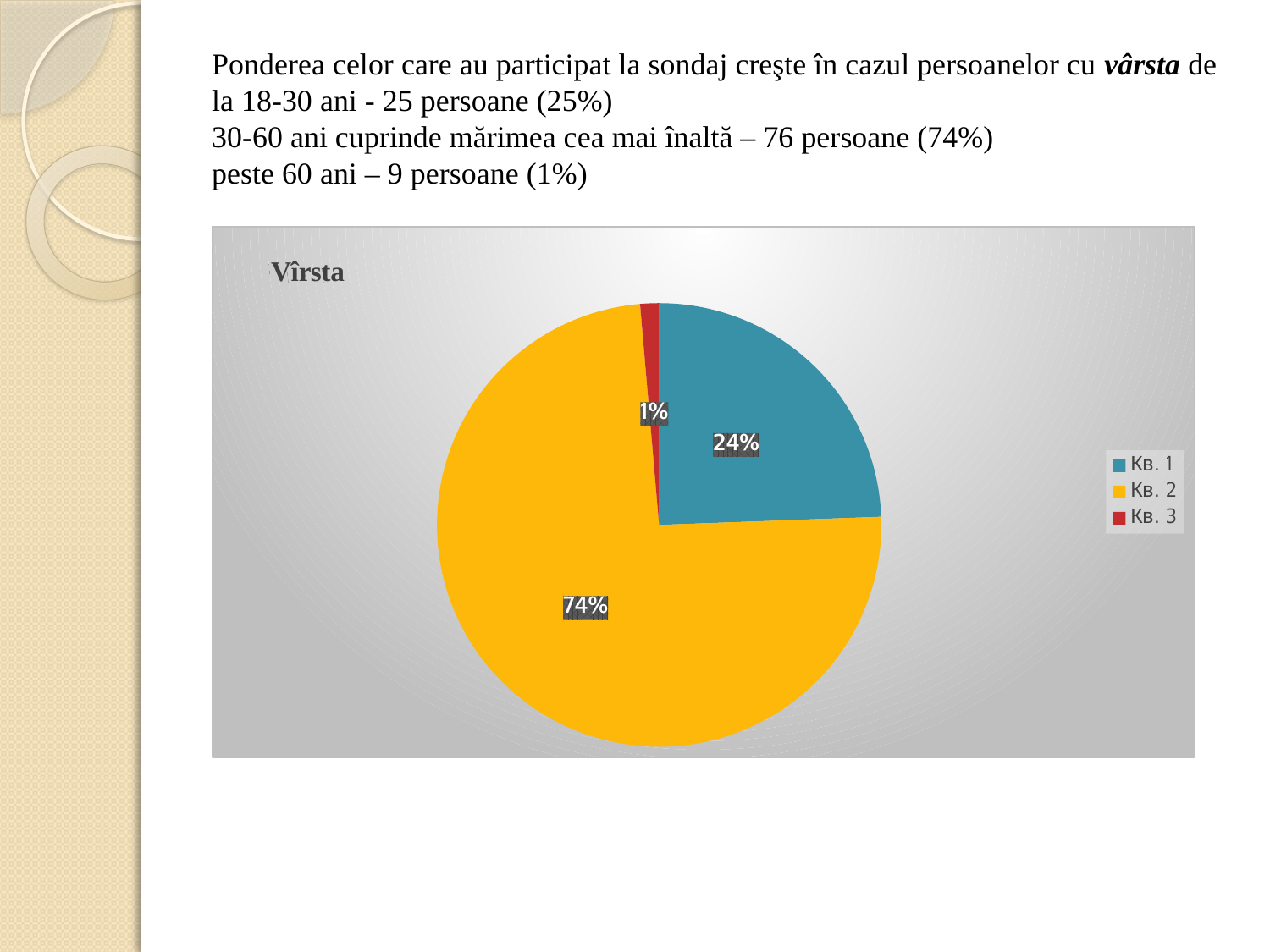

# Ponderea celor care au participat la sondaj creşte în cazul persoanelor cu vârsta de la 18-30 ani - 25 persoane (25%) 30-60 ani cuprinde mărimea cea mai înaltă – 76 persoane (74%) peste 60 ani – 9 persoane (1%)

### Chart: Vîrsta

| Category | Продажи |
|---|---|
| Кв. 1 | 25.0 |
| Кв. 2 | 76.0 |
| Кв. 3 | 1.4 |
      Vîrsta